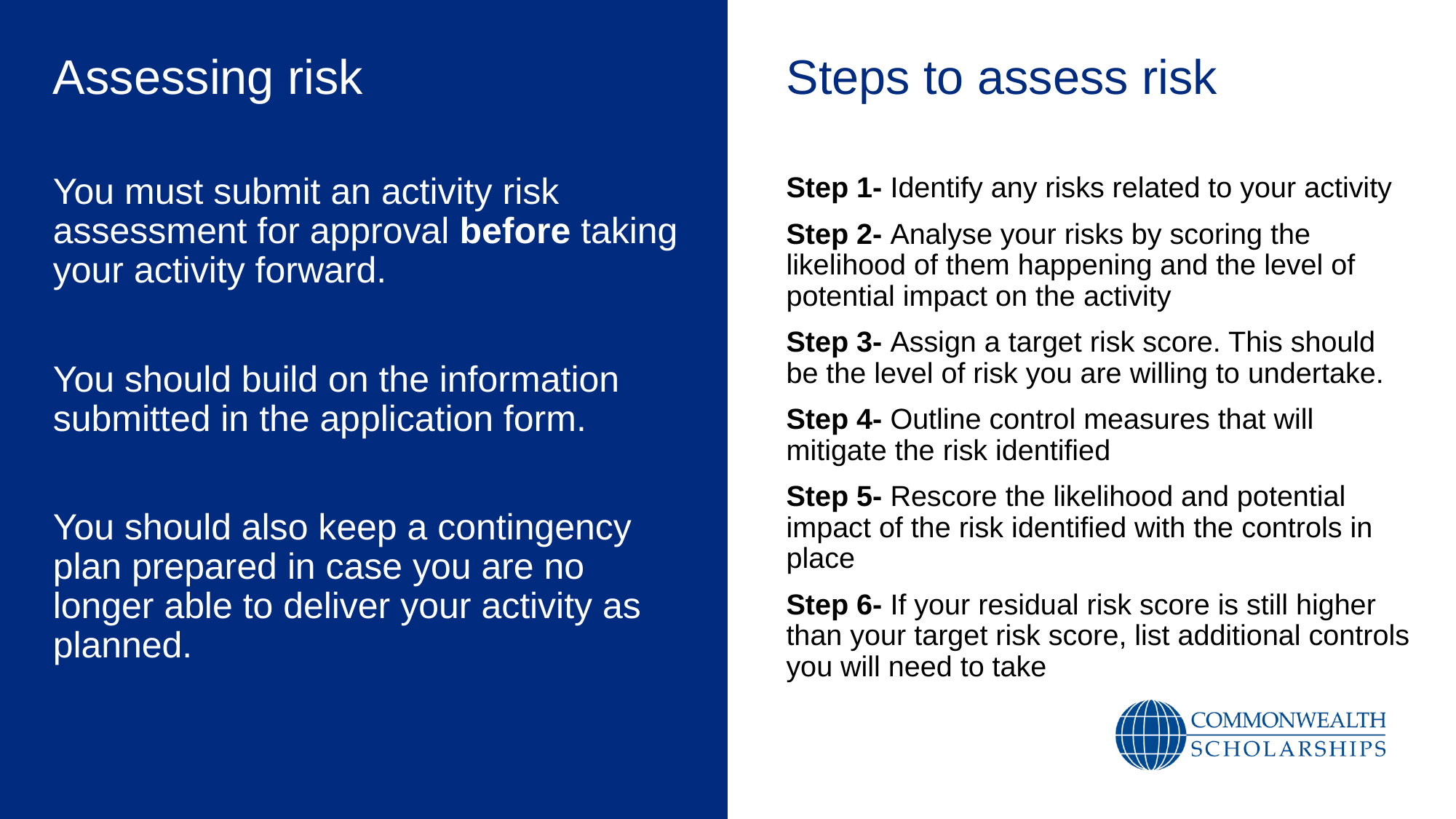

Assessing risk
Steps to assess risk
You must submit an activity risk assessment for approval before taking your activity forward.

You should build on the information submitted in the application form.

You should also keep a contingency plan prepared in case you are no longer able to deliver your activity as planned.
Step 1- Identify any risks related to your activity
Step 2- Analyse your risks by scoring the likelihood of them happening and the level of potential impact on the activity
Step 3- Assign a target risk score. This should be the level of risk you are willing to undertake.
Step 4- Outline control measures that will mitigate the risk identified
Step 5- Rescore the likelihood and potential impact of the risk identified with the controls in place
Step 6- If your residual risk score is still higher than your target risk score, list additional controls you will need to take